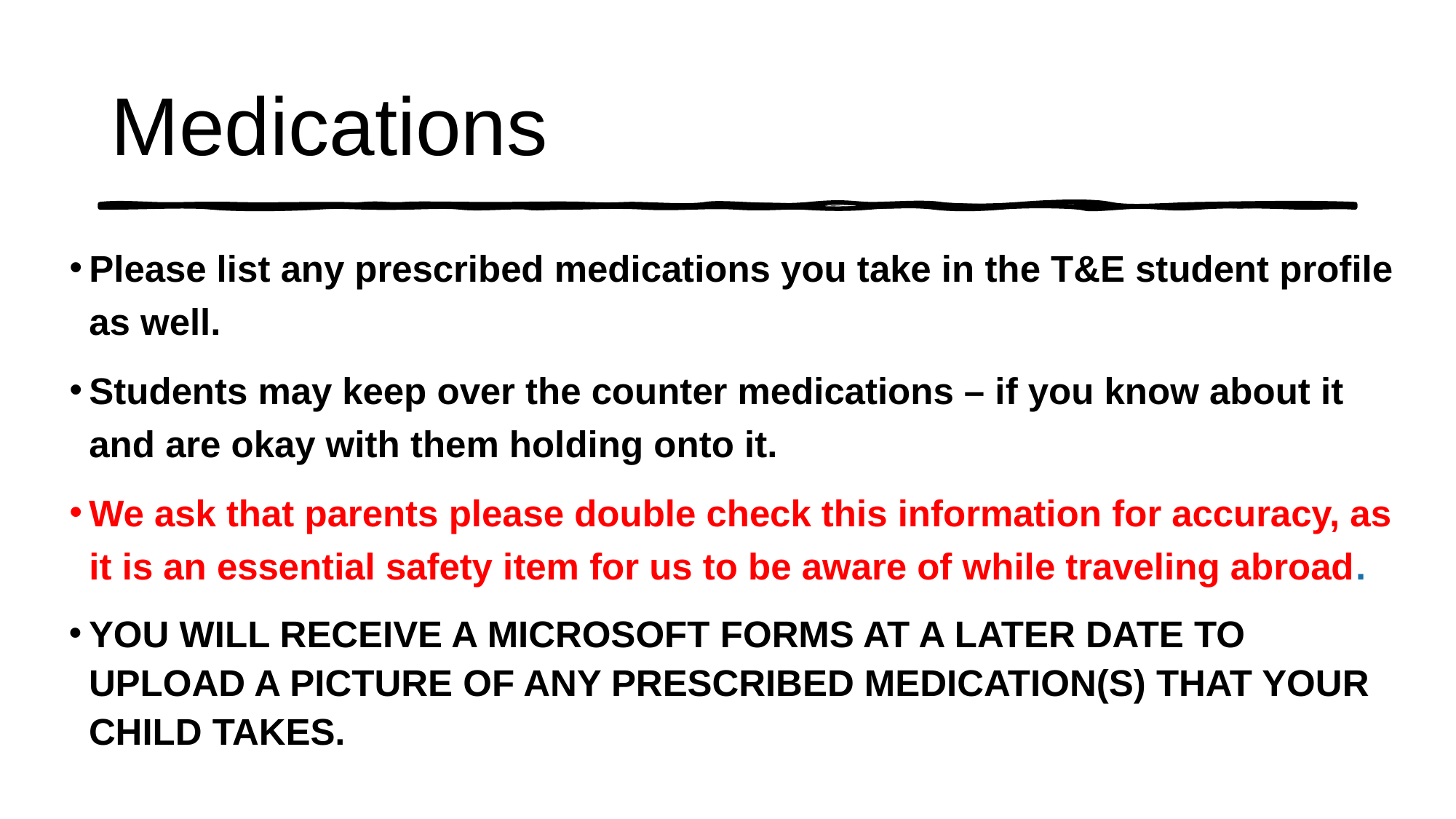

# Medications
Please list any prescribed medications you take in the T&E student profile as well.
Students may keep over the counter medications – if you know about it and are okay with them holding onto it.
We ask that parents please double check this information for accuracy, as it is an essential safety item for us to be aware of while traveling abroad.
YOU WILL RECEIVE A MICROSOFT FORMS AT A LATER DATE TO UPLOAD A PICTURE OF ANY PRESCRIBED MEDICATION(S) THAT YOUR CHILD TAKES.